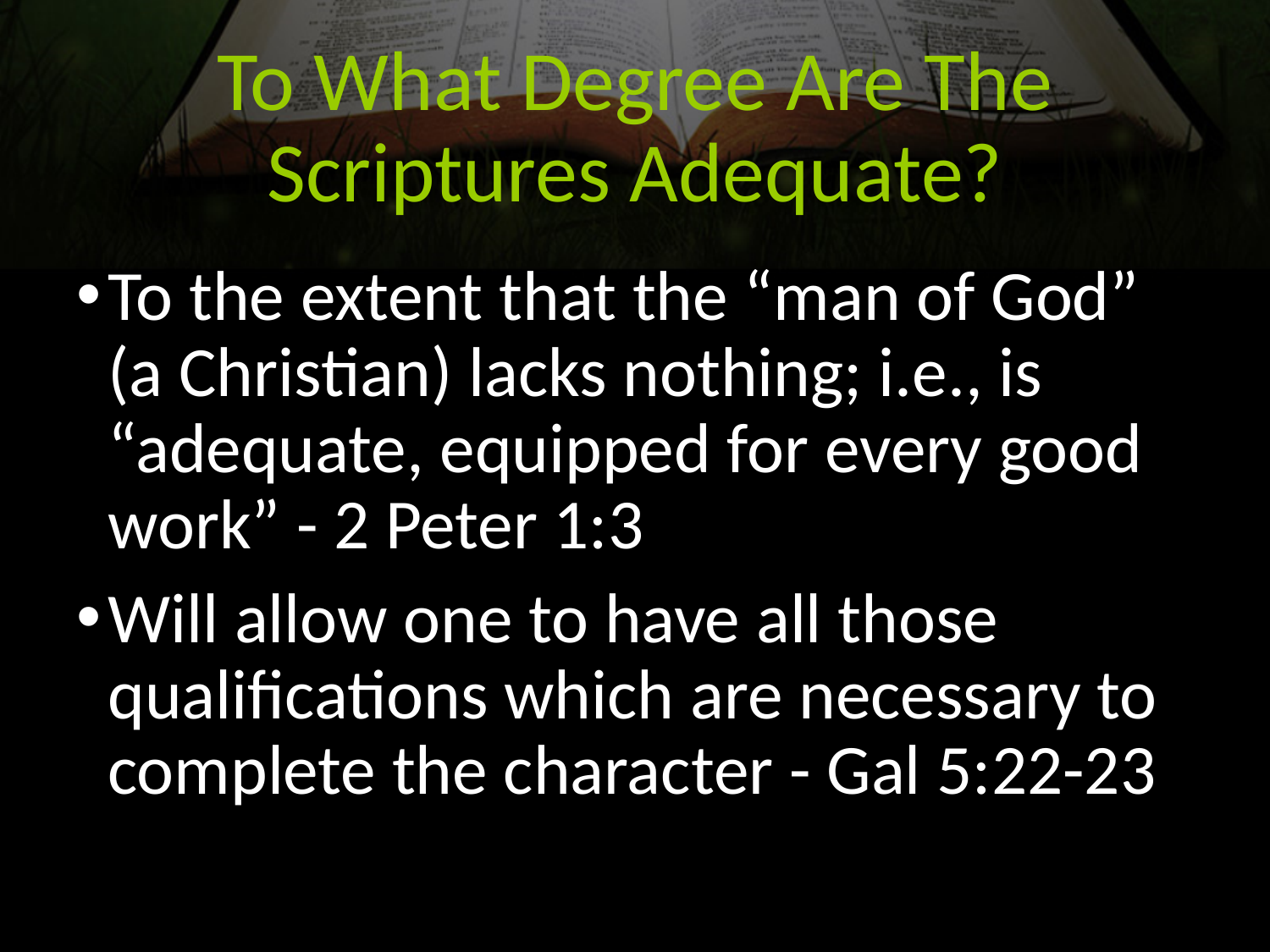

# To What Degree Are The Scriptures Adequate?
To the extent that the “man of God” (a Christian) lacks nothing; i.e., is “adequate, equipped for every good work” - 2 Peter 1:3
Will allow one to have all those qualifications which are necessary to complete the character - Gal 5:22-23